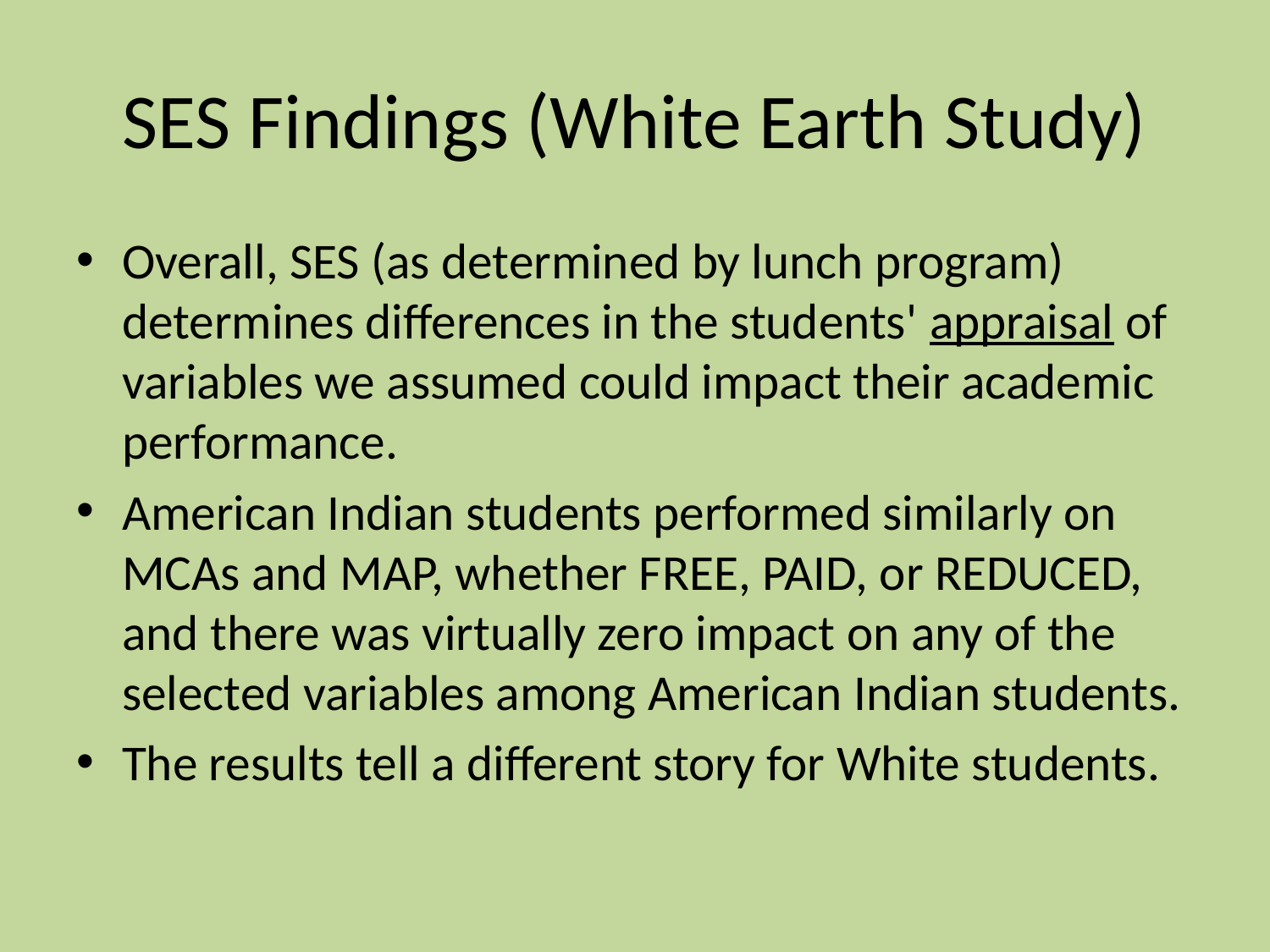

# SES Findings (White Earth Study)
Overall, SES (as determined by lunch program) determines differences in the students' appraisal of variables we assumed could impact their academic performance.
American Indian students performed similarly on MCAs and MAP, whether FREE, PAID, or REDUCED, and there was virtually zero impact on any of the selected variables among American Indian students.
The results tell a different story for White students.